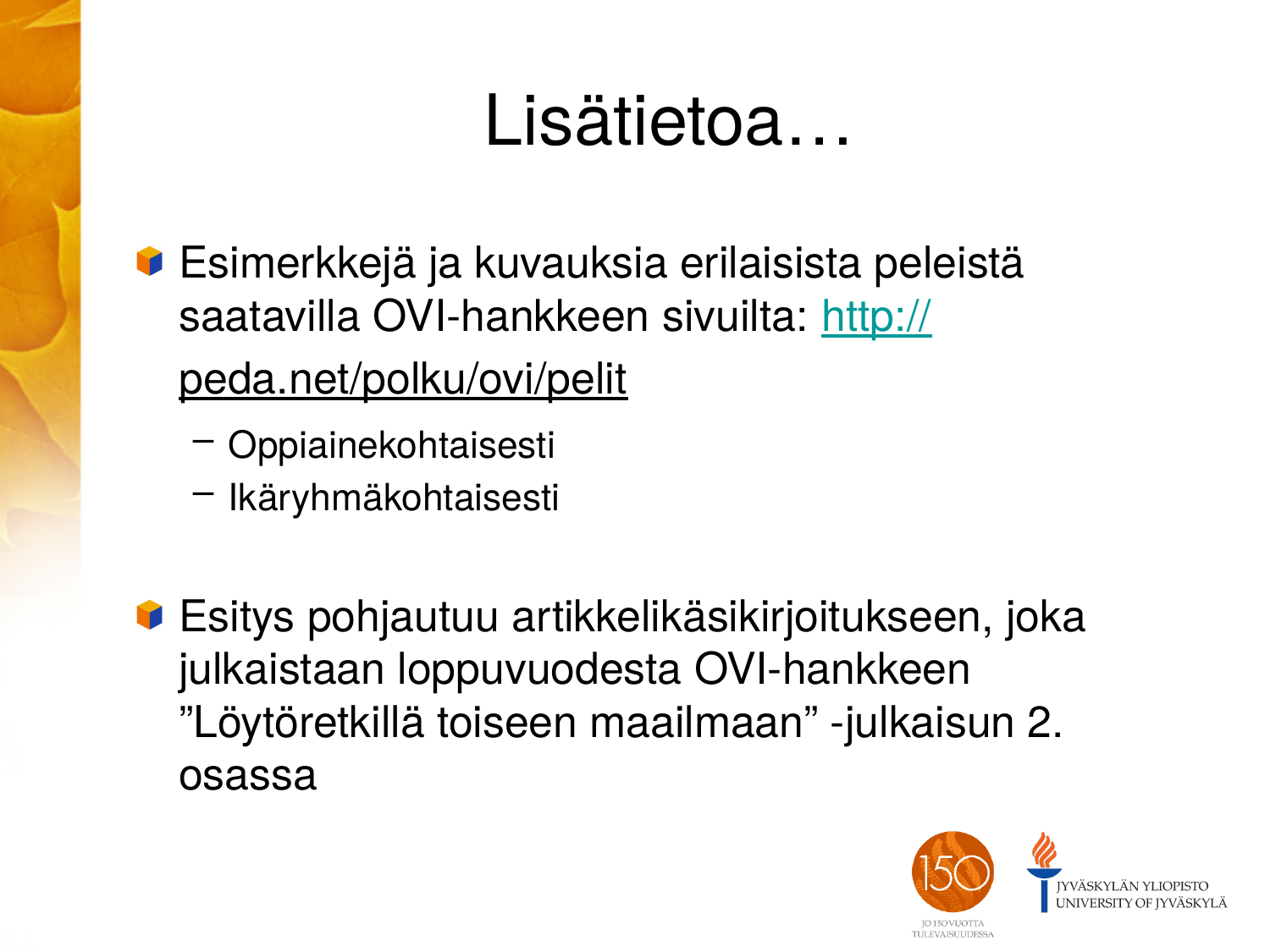

# Lisätietoa…
Esimerkkejä ja kuvauksia erilaisista peleistä saatavilla OVI-hankkeen sivuilta: http://peda.net/polku/ovi/pelit
Oppiainekohtaisesti
Ikäryhmäkohtaisesti

Esitys pohjautuu artikkelikäsikirjoitukseen, joka julkaistaan loppuvuodesta OVI-hankkeen ”Löytöretkillä toiseen maailmaan” -julkaisun 2. osassa